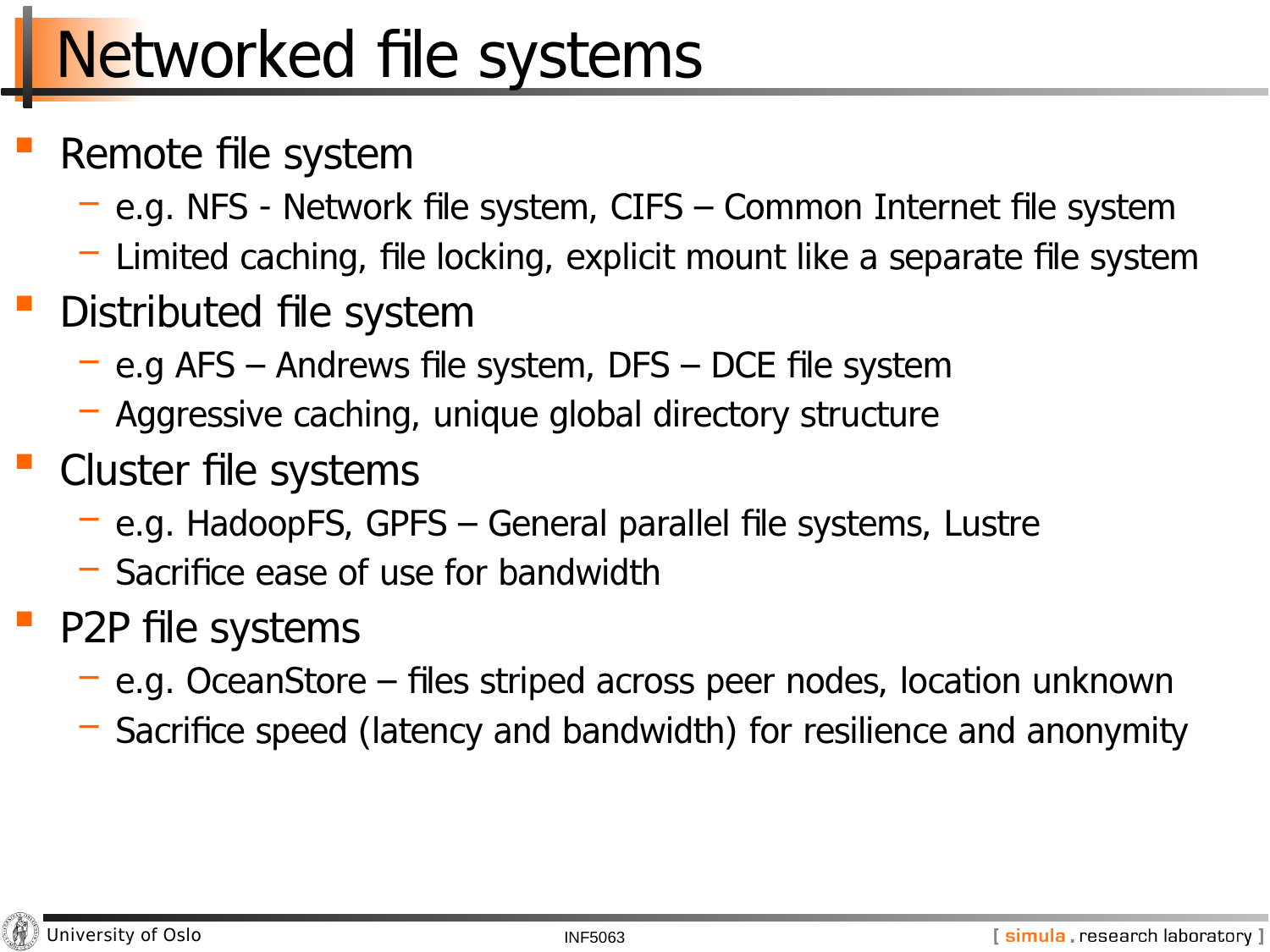

# Networked file systems
Remote file system
e.g. NFS - Network file system, CIFS – Common Internet file system
Limited caching, file locking, explicit mount like a separate file system
Distributed file system
e.g AFS – Andrews file system, DFS – DCE file system
Aggressive caching, unique global directory structure
Cluster file systems
e.g. HadoopFS, GPFS – General parallel file systems, Lustre
Sacrifice ease of use for bandwidth
P2P file systems
e.g. OceanStore – files striped across peer nodes, location unknown
Sacrifice speed (latency and bandwidth) for resilience and anonymity